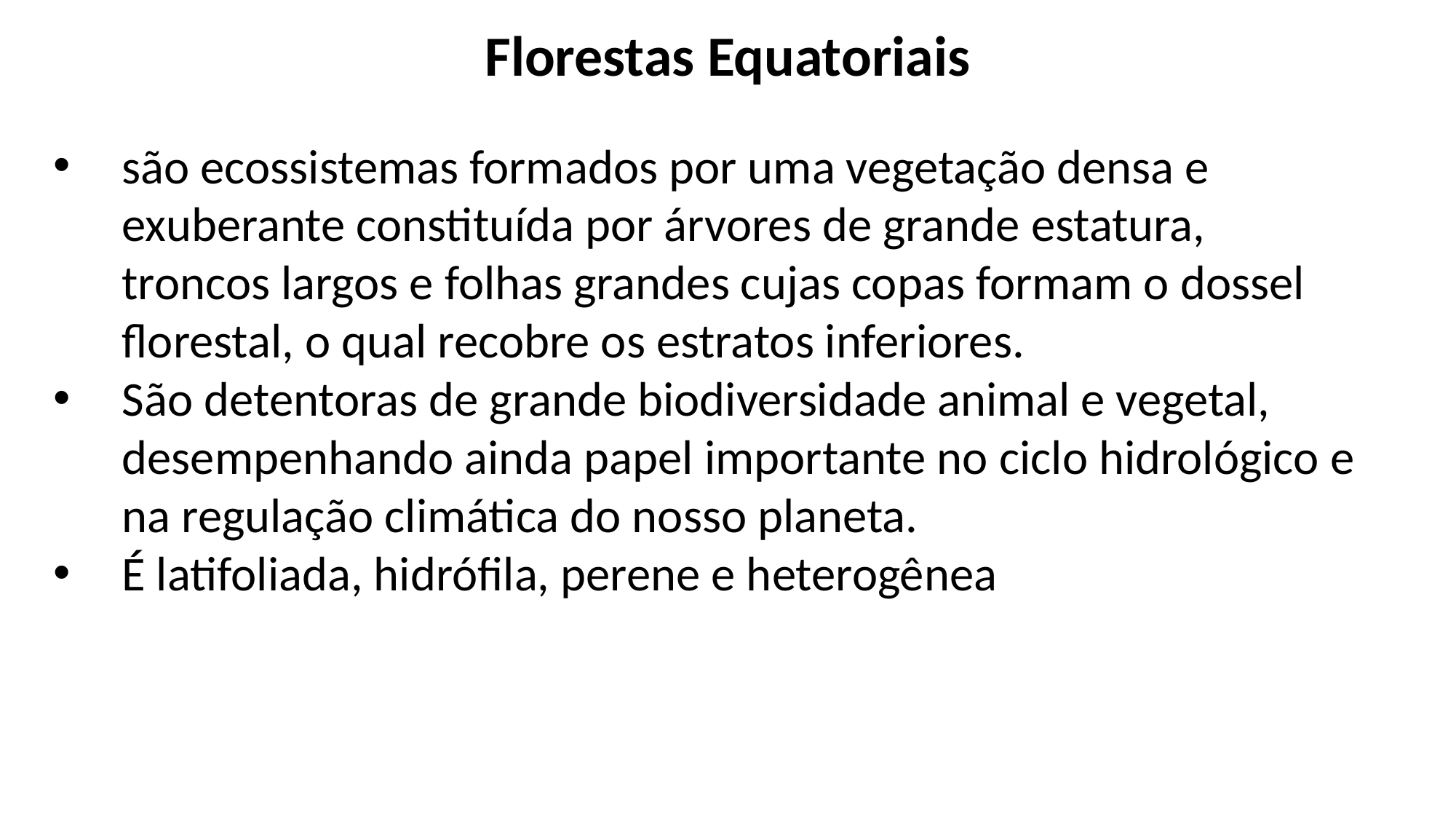

Florestas Equatoriais
são ecossistemas formados por uma vegetação densa e exuberante constituída por árvores de grande estatura, troncos largos e folhas grandes cujas copas formam o dossel florestal, o qual recobre os estratos inferiores.
São detentoras de grande biodiversidade animal e vegetal, desempenhando ainda papel importante no ciclo hidrológico e na regulação climática do nosso planeta.
É latifoliada, hidrófila, perene e heterogênea